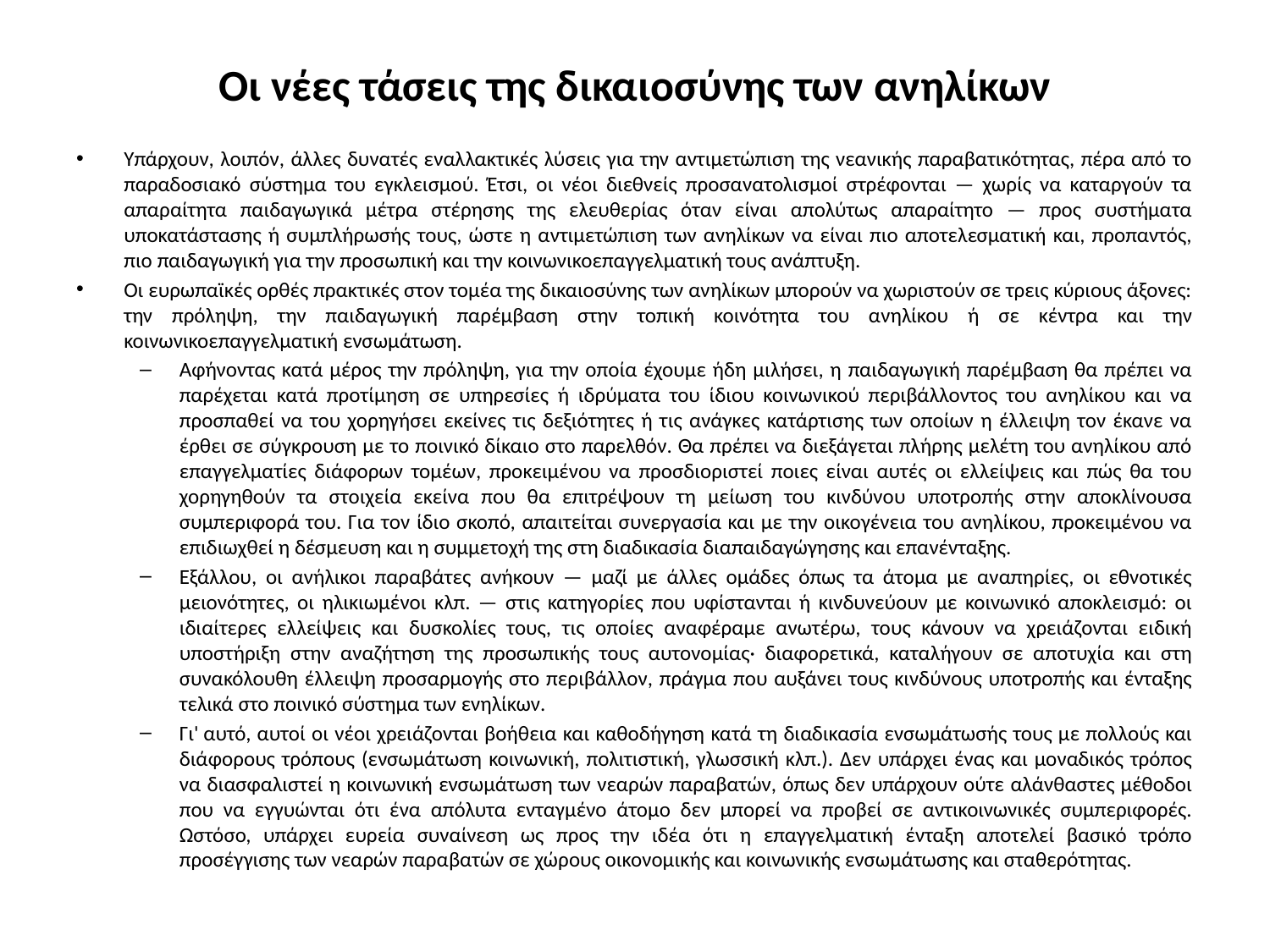

# Οι νέες τάσεις της δικαιοσύνης των ανηλίκων

Υπάρχουν, λοιπόν, άλλες δυνατές εναλλακτικές λύσεις για την αντιμετώπιση της νεανικής παραβατικότητας, πέρα από το παραδοσιακό σύστημα του εγκλεισμού. Έτσι, οι νέοι διεθνείς προσανατολισμοί στρέφονται — χωρίς να καταργούν τα απαραίτητα παιδαγωγικά μέτρα στέρησης της ελευθερίας όταν είναι απολύτως απαραίτητο — προς συστήματα υποκατάστασης ή συμπλήρωσής τους, ώστε η αντιμετώπιση των ανηλίκων να είναι πιο αποτελεσματική και, προπαντός, πιο παιδαγωγική για την προσωπική και την κοινωνικοεπαγγελματική τους ανάπτυξη.
Οι ευρωπαϊκές ορθές πρακτικές στον τομέα της δικαιοσύνης των ανηλίκων μπορούν να χωριστούν σε τρεις κύριους άξονες: την πρόληψη, την παιδαγωγική παρέμβαση στην τοπική κοινότητα του ανηλίκου ή σε κέντρα και την κοινωνικοεπαγγελματική ενσωμάτωση.
Αφήνοντας κατά μέρος την πρόληψη, για την οποία έχουμε ήδη μιλήσει, η παιδαγωγική παρέμβαση θα πρέπει να παρέχεται κατά προτίμηση σε υπηρεσίες ή ιδρύματα του ίδιου κοινωνικού περιβάλλοντος του ανηλίκου και να προσπαθεί να του χορηγήσει εκείνες τις δεξιότητες ή τις ανάγκες κατάρτισης των οποίων η έλλειψη τον έκανε να έρθει σε σύγκρουση με το ποινικό δίκαιο στο παρελθόν. Θα πρέπει να διεξάγεται πλήρης μελέτη του ανηλίκου από επαγγελματίες διάφορων τομέων, προκειμένου να προσδιοριστεί ποιες είναι αυτές οι ελλείψεις και πώς θα του χορηγηθούν τα στοιχεία εκείνα που θα επιτρέψουν τη μείωση του κινδύνου υποτροπής στην αποκλίνουσα συμπεριφορά του. Για τον ίδιο σκοπό, απαιτείται συνεργασία και με την οικογένεια του ανηλίκου, προκειμένου να επιδιωχθεί η δέσμευση και η συμμετοχή της στη διαδικασία διαπαιδαγώγησης και επανένταξης.
Εξάλλου, οι ανήλικοι παραβάτες ανήκουν — μαζί με άλλες ομάδες όπως τα άτομα με αναπηρίες, οι εθνοτικές μειονότητες, οι ηλικιωμένοι κλπ. — στις κατηγορίες που υφίστανται ή κινδυνεύουν με κοινωνικό αποκλεισμό: οι ιδιαίτερες ελλείψεις και δυσκολίες τους, τις οποίες αναφέραμε ανωτέρω, τους κάνουν να χρειάζονται ειδική υποστήριξη στην αναζήτηση της προσωπικής τους αυτονομίας· διαφορετικά, καταλήγουν σε αποτυχία και στη συνακόλουθη έλλειψη προσαρμογής στο περιβάλλον, πράγμα που αυξάνει τους κινδύνους υποτροπής και ένταξης τελικά στο ποινικό σύστημα των ενηλίκων.
Γι' αυτό, αυτοί οι νέοι χρειάζονται βοήθεια και καθοδήγηση κατά τη διαδικασία ενσωμάτωσής τους με πολλούς και διάφορους τρόπους (ενσωμάτωση κοινωνική, πολιτιστική, γλωσσική κλπ.). Δεν υπάρχει ένας και μοναδικός τρόπος να διασφαλιστεί η κοινωνική ενσωμάτωση των νεαρών παραβατών, όπως δεν υπάρχουν ούτε αλάνθαστες μέθοδοι που να εγγυώνται ότι ένα απόλυτα ενταγμένο άτομο δεν μπορεί να προβεί σε αντικοινωνικές συμπεριφορές. Ωστόσο, υπάρχει ευρεία συναίνεση ως προς την ιδέα ότι η επαγγελματική ένταξη αποτελεί βασικό τρόπο προσέγγισης των νεαρών παραβατών σε χώρους οικονομικής και κοινωνικής ενσωμάτωσης και σταθερότητας.